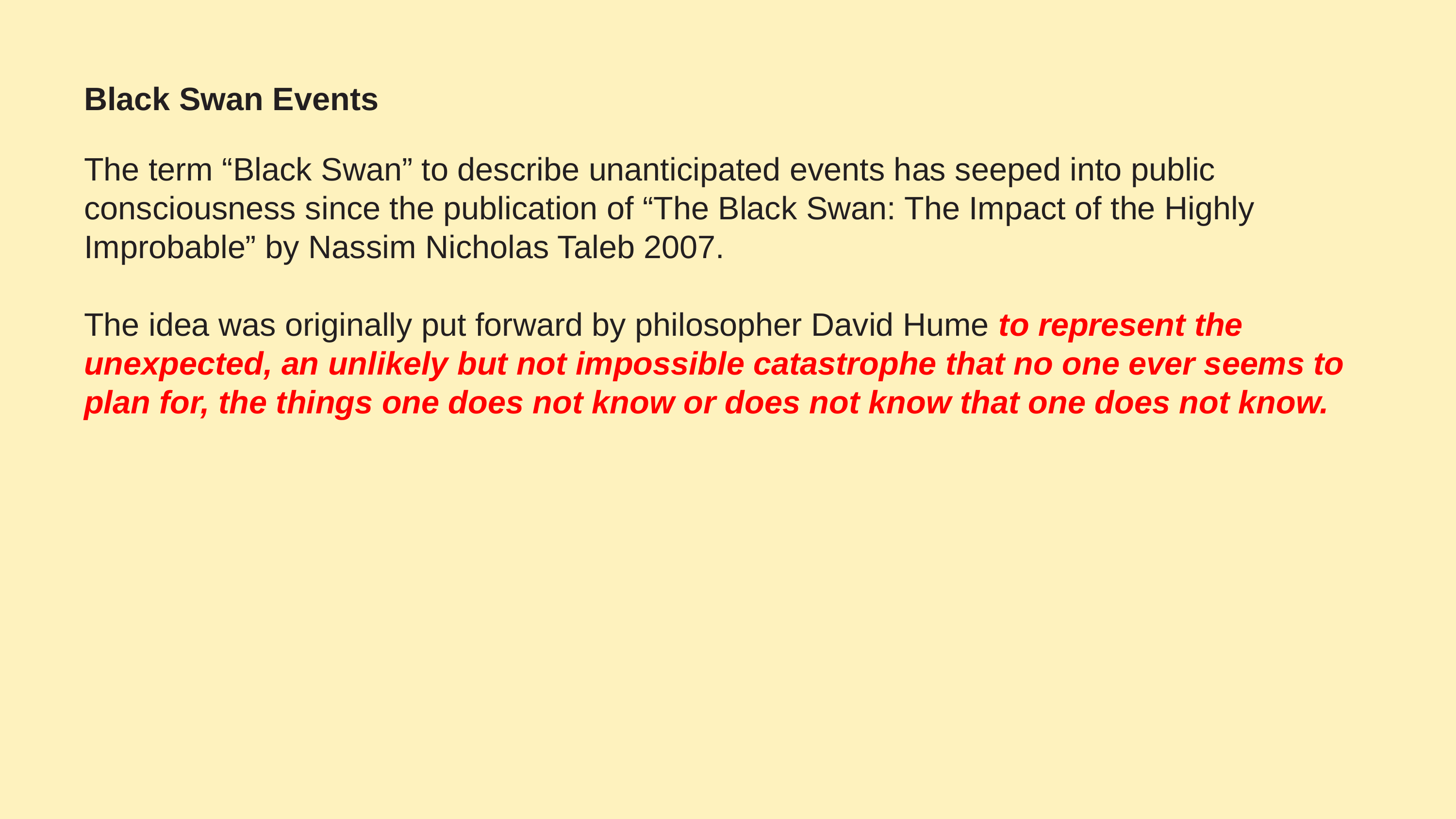

# Black Swan Events
The term “Black Swan” to describe unanticipated events has seeped into public consciousness since the publication of “The Black Swan: The Impact of the Highly Improbable” by Nassim Nicholas Taleb 2007.

The idea was originally put forward by philosopher David Hume to represent the unexpected, an unlikely but not impossible catastrophe that no one ever seems to plan for, the things one does not know or does not know that one does not know.